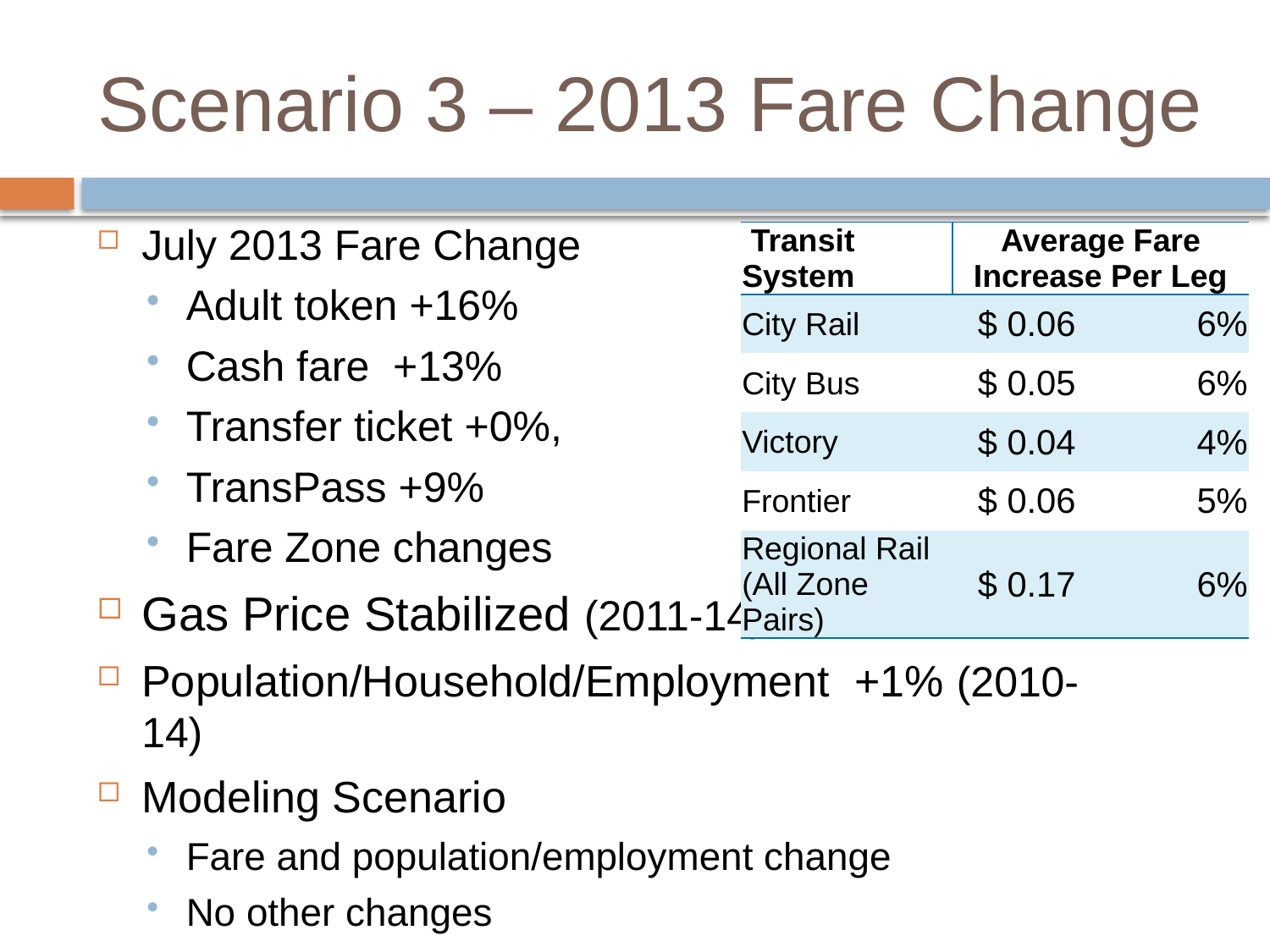

# Scenario 3 – 2013 Fare Change
July 2013 Fare Change
Adult token +16%
Cash fare  +13%
Transfer ticket +0%,
TransPass +9%
Fare Zone changes
Gas Price Stabilized (2011-14)
Population/Household/Employment  +1% (2010-14)
Modeling Scenario
Fare and population/employment change
No other changes

| Transit System | Average Fare Increase Per Leg |  |
| --- | --- | --- |
| City Rail | $ 0.06 | 6% |
| City Bus | $ 0.05 | 6% |
| Victory | $ 0.04 | 4% |
| Frontier | $ 0.06 | 5% |
| Regional Rail (All Zone Pairs) | $ 0.17 | 6% |